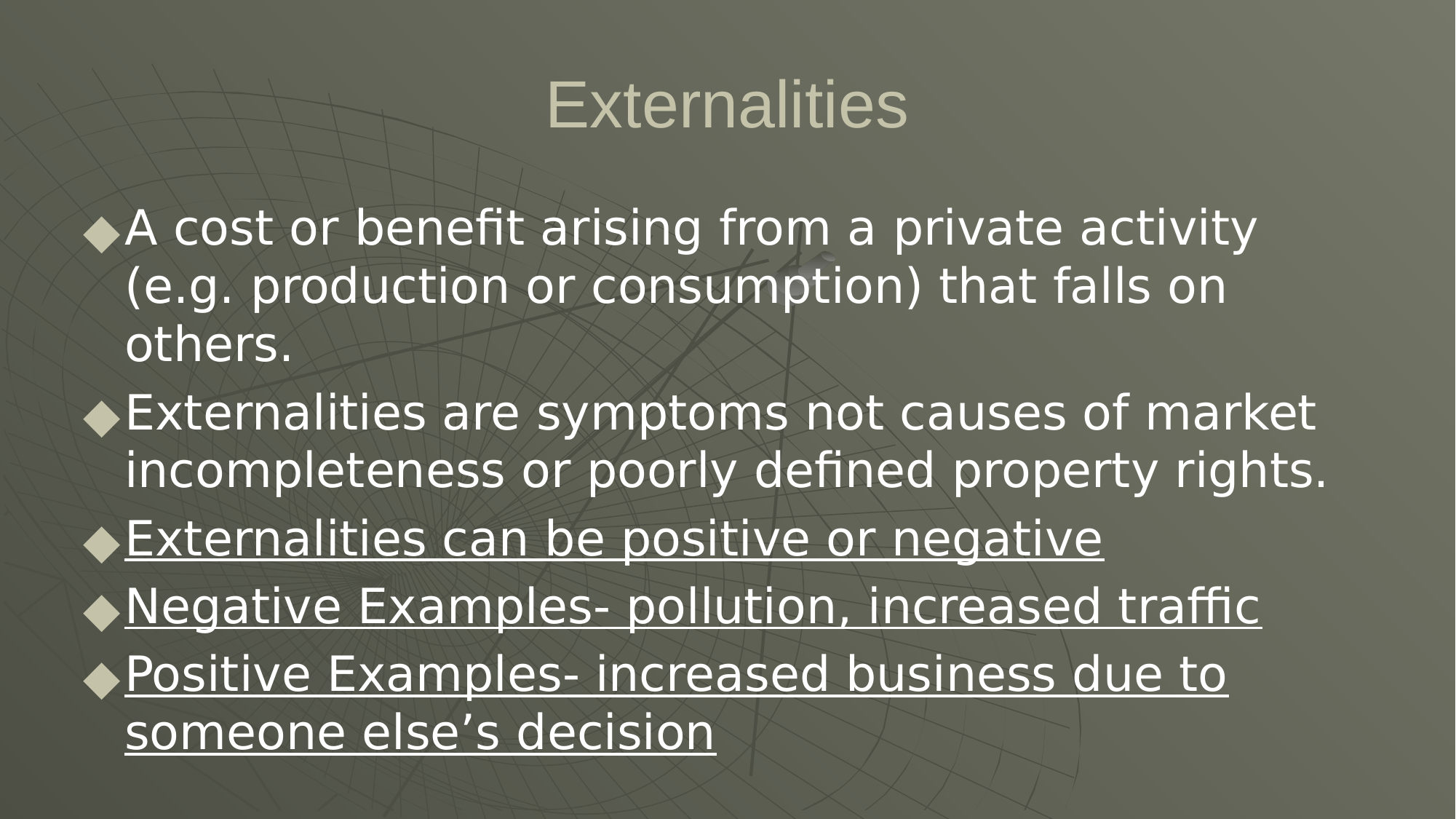

Externalities
A cost or benefit arising from a private activity (e.g. production or consumption) that falls on others.
Externalities are symptoms not causes of market incompleteness or poorly defined property rights.
Externalities can be positive or negative
Negative Examples- pollution, increased traffic
Positive Examples- increased business due to someone else’s decision